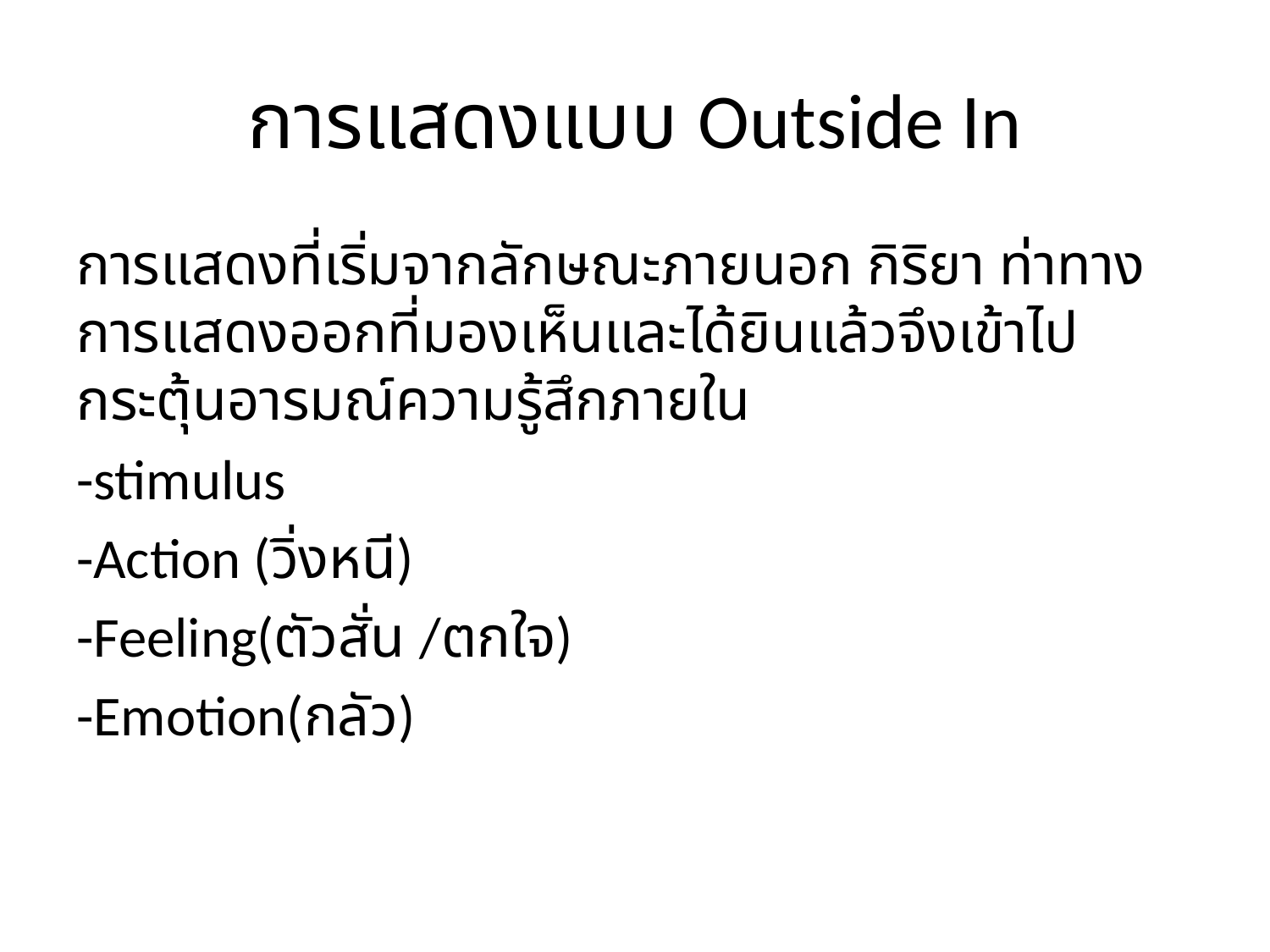

# การแสดงแบบ Outside In
การแสดงที่เริ่มจากลักษณะภายนอก กิริยา ท่าทาง การแสดงออกที่มองเห็นและได้ยินแล้วจึงเข้าไปกระตุ้นอารมณ์ความรู้สึกภายใน
-stimulus
-Action (วิ่งหนี)
-Feeling(ตัวสั่น /ตกใจ)
-Emotion(กลัว)